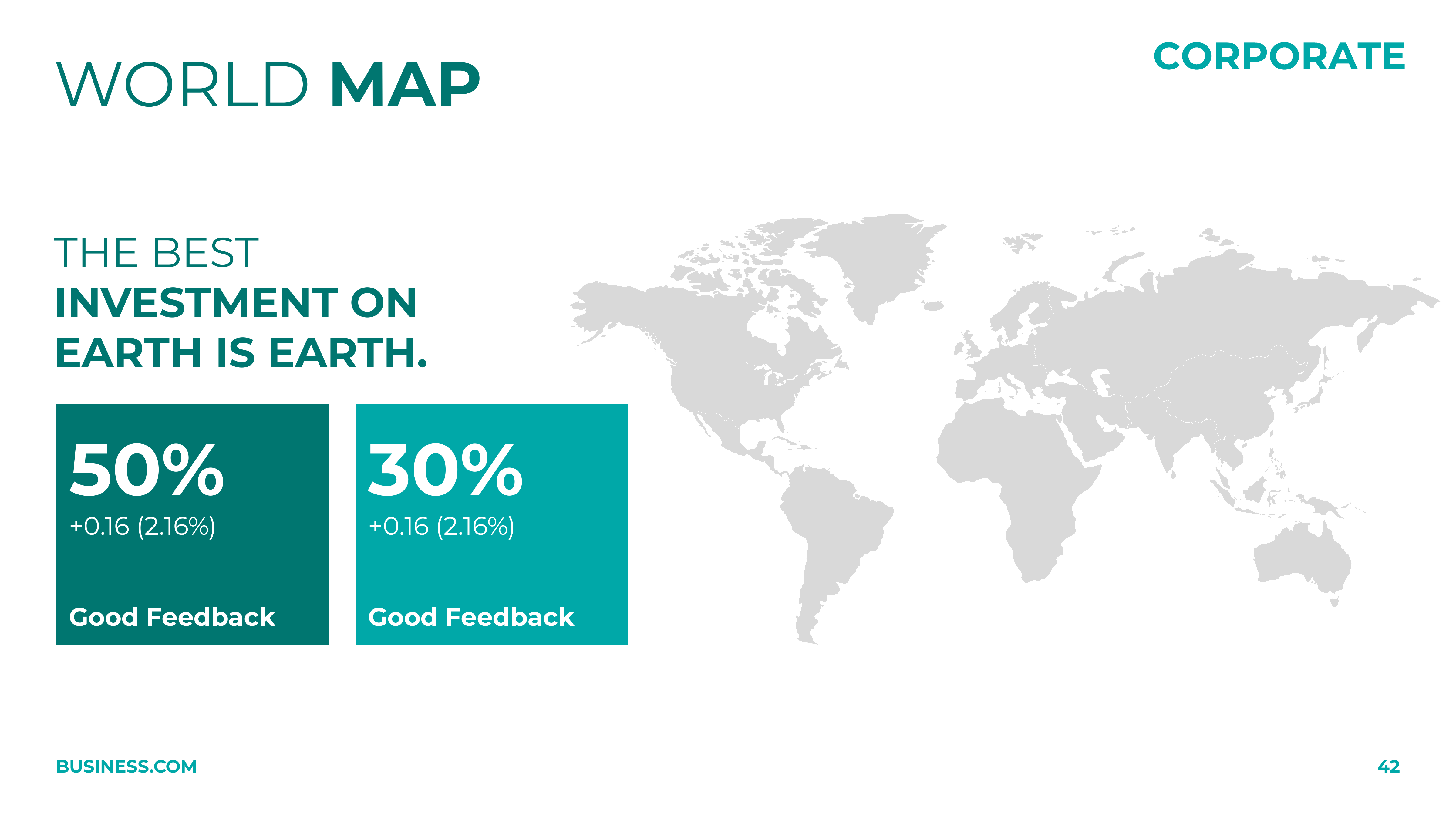

WORLD MAP

THE BEST INVESTMENT ON EARTH IS EARTH.
50%
+0.16 (2.16%)

Good Feedback
30%
+0.16 (2.16%)

Good Feedback
BUSINESS.COM
42